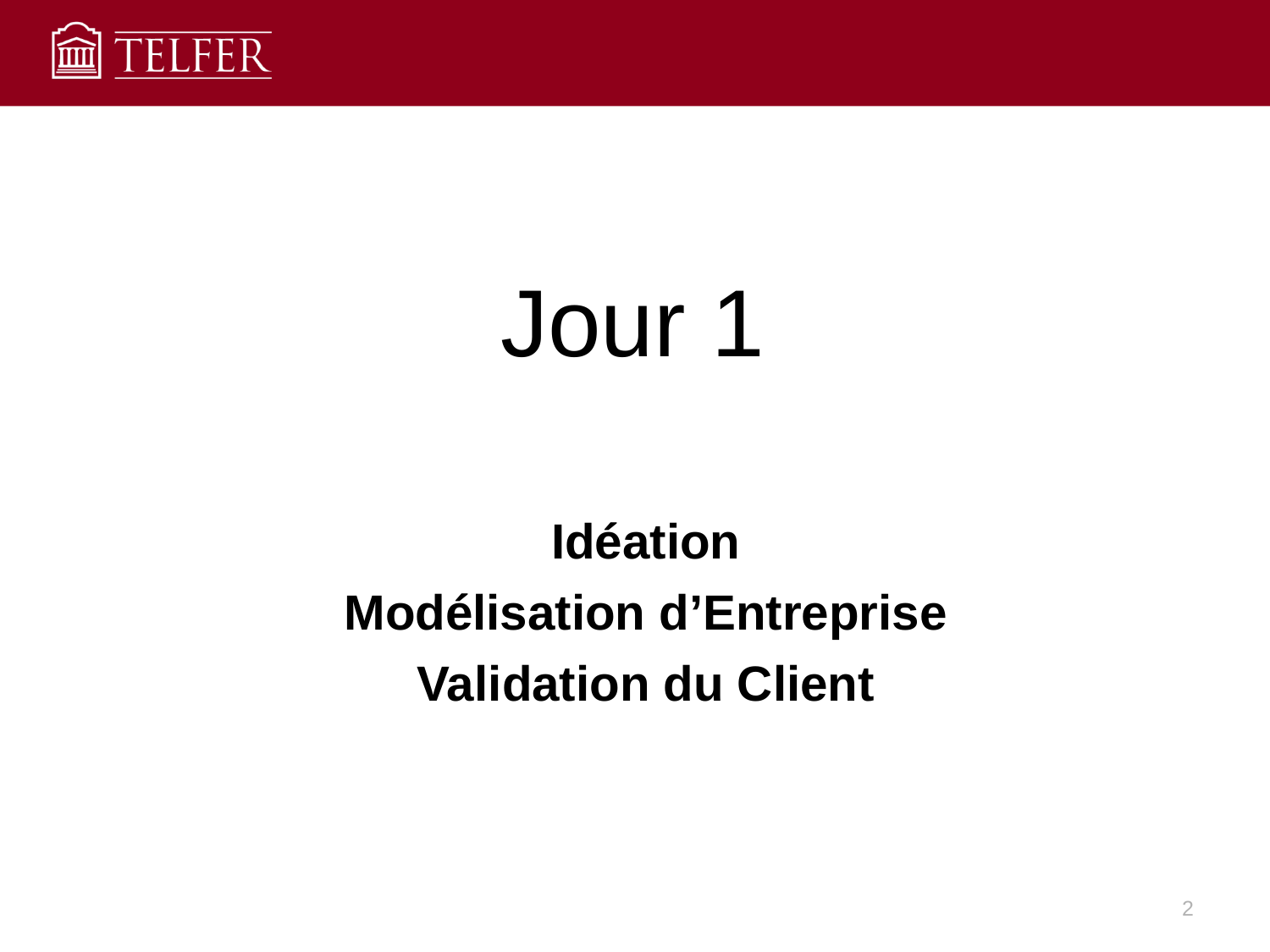

Jour 1
# Idéation Modélisation d’Entreprise Validation du Client
2